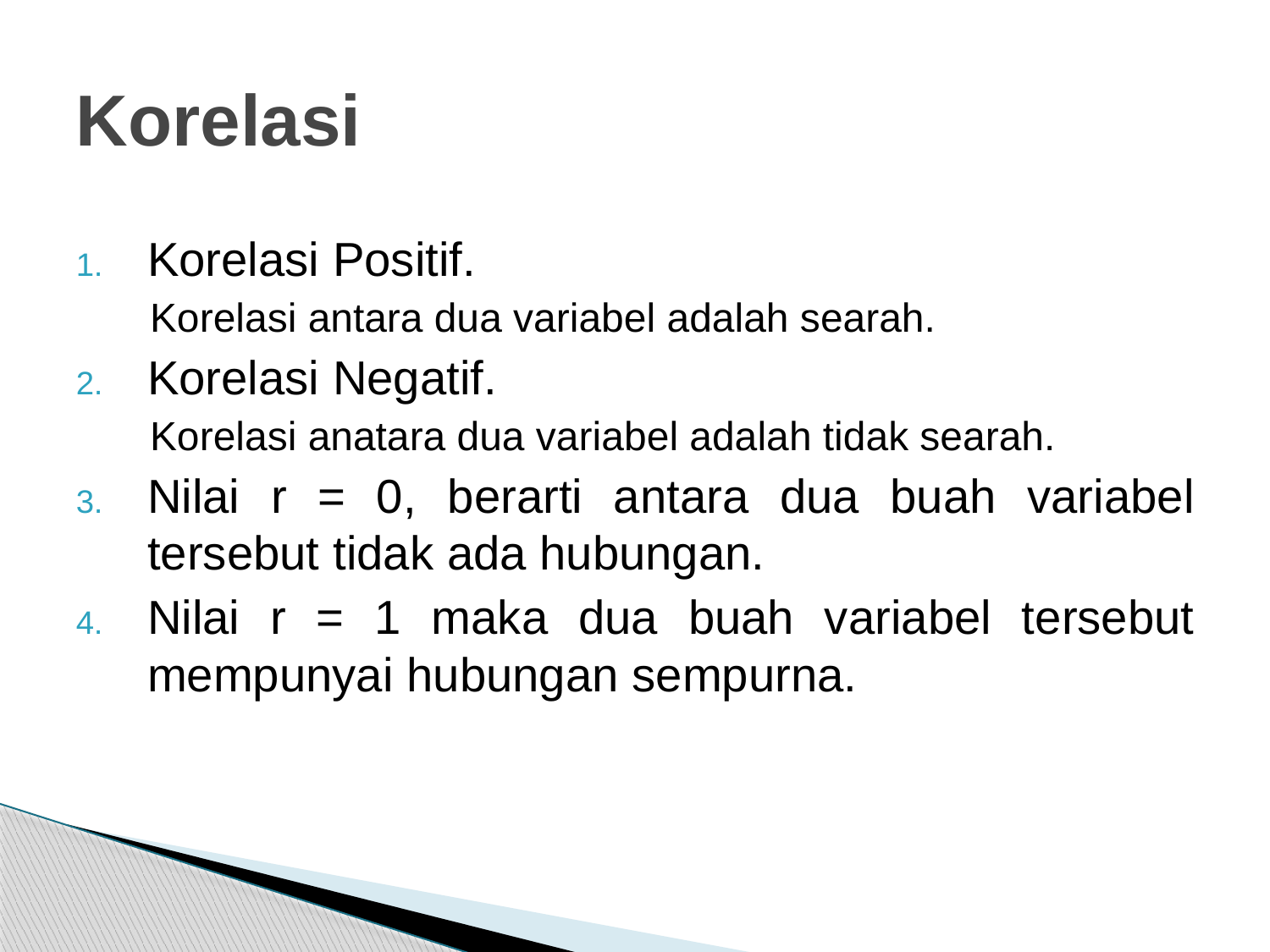

# Korelasi
Korelasi Positif.
Korelasi antara dua variabel adalah searah.
Korelasi Negatif.
Korelasi anatara dua variabel adalah tidak searah.
Nilai r = 0, berarti antara dua buah variabel tersebut tidak ada hubungan.
Nilai r = 1 maka dua buah variabel tersebut mempunyai hubungan sempurna.